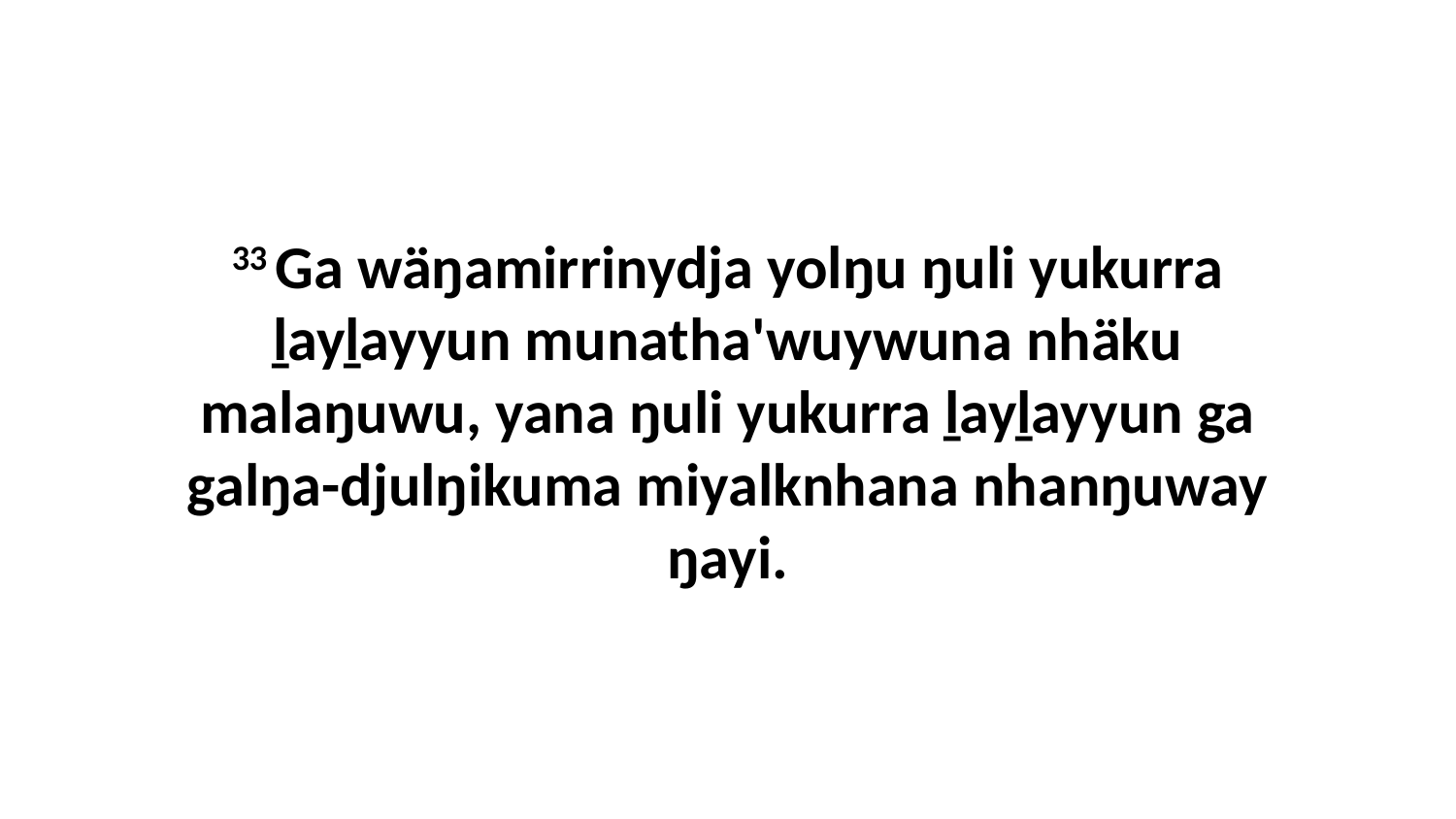

33 Ga wäŋamirrinydja yolŋu ŋuli yukurra ḻayḻayyun munatha'wuywuna nhäku malaŋuwu, yana ŋuli yukurra ḻayḻayyun ga galŋa-djulŋikuma miyalknhana nhanŋuway ŋayi.